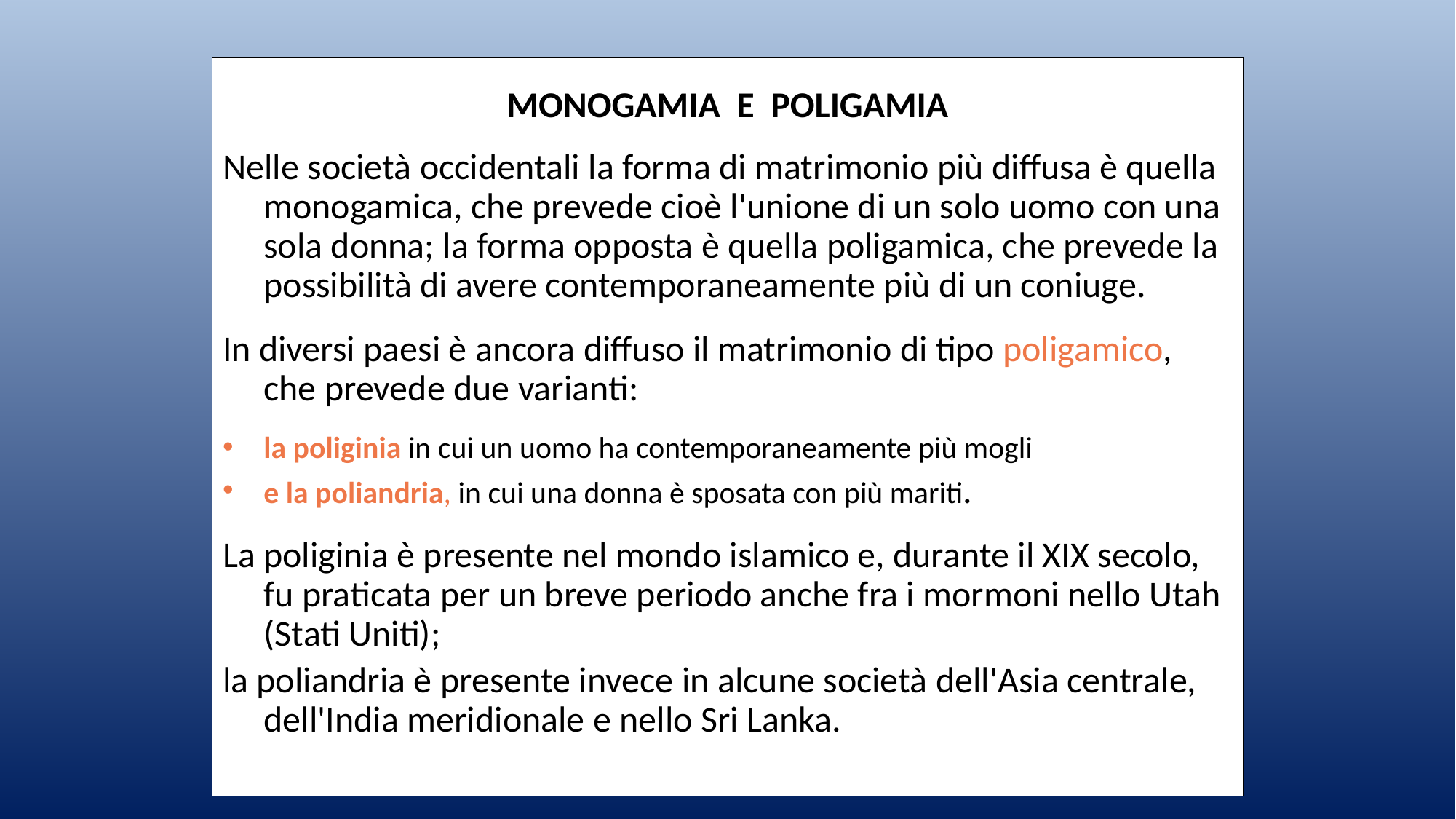

MONOGAMIA  E  POLIGAMIA

Nelle società occidentali la forma di matrimonio più diffusa è quella monogamica, che prevede cioè l'unione di un solo uomo con una sola donna; la forma opposta è quella poligamica, che prevede la possibilità di avere contemporaneamente più di un coniuge.

In diversi paesi è ancora diffuso il matrimonio di tipo poligamico, che prevede due varianti:

la poliginia in cui un uomo ha contemporaneamente più mogli
e la poliandria, in cui una donna è sposata con più mariti.

La poliginia è presente nel mondo islamico e, durante il XIX secolo, fu praticata per un breve periodo anche fra i mormoni nello Utah (Stati Uniti);
la poliandria è presente invece in alcune società dell'Asia centrale, dell'India meridionale e nello Sri Lanka.